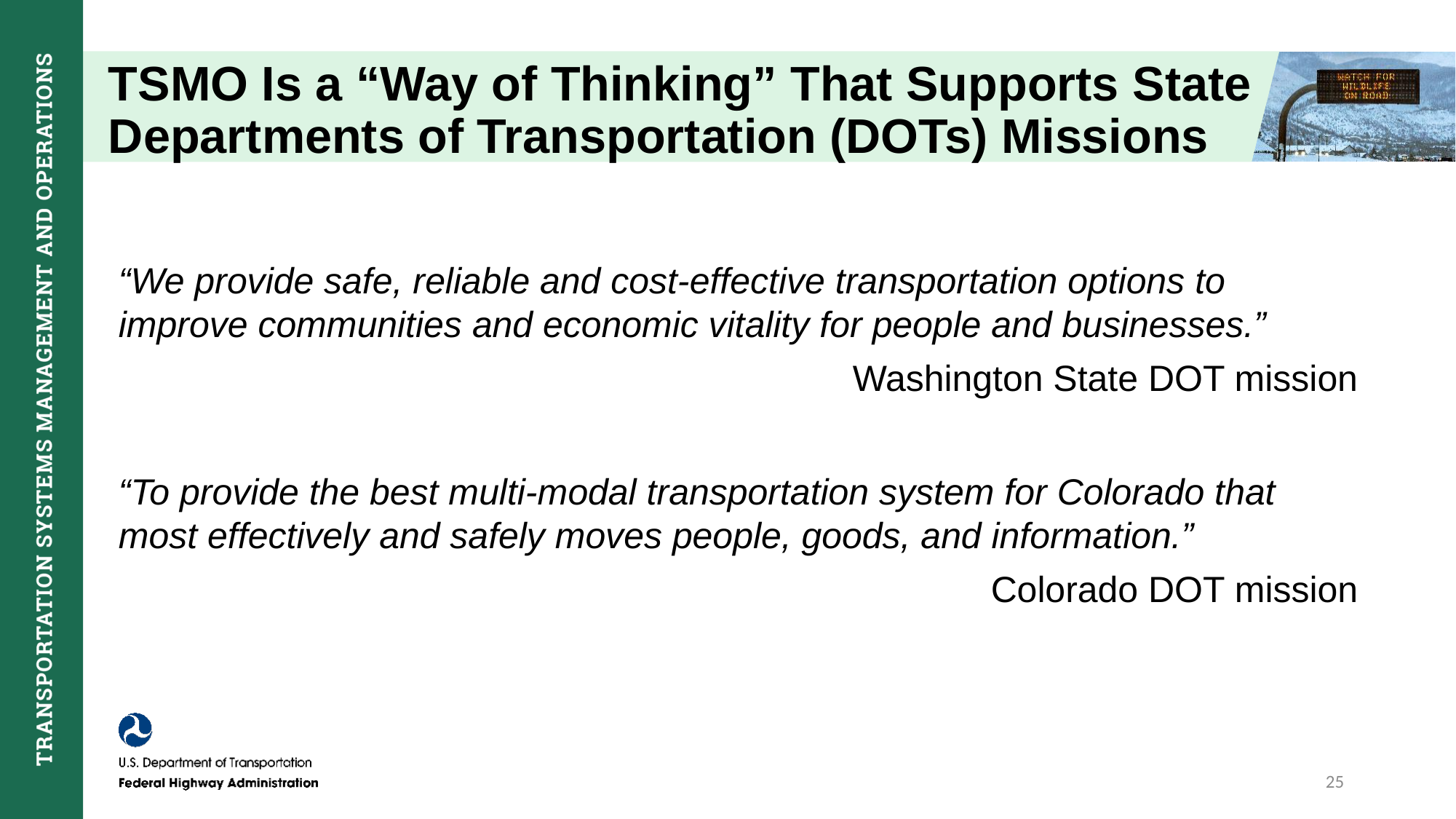

# TSMO Is a “Way of Thinking” That Supports State Departments of Transportation (DOTs) Missions

“We provide safe, reliable and cost-effective transportation options to improve communities and economic vitality for people and businesses.”
Washington State DOT mission

“To provide the best multi-modal transportation system for Colorado that most effectively and safely moves people, goods, and information.”
Colorado DOT mission
25